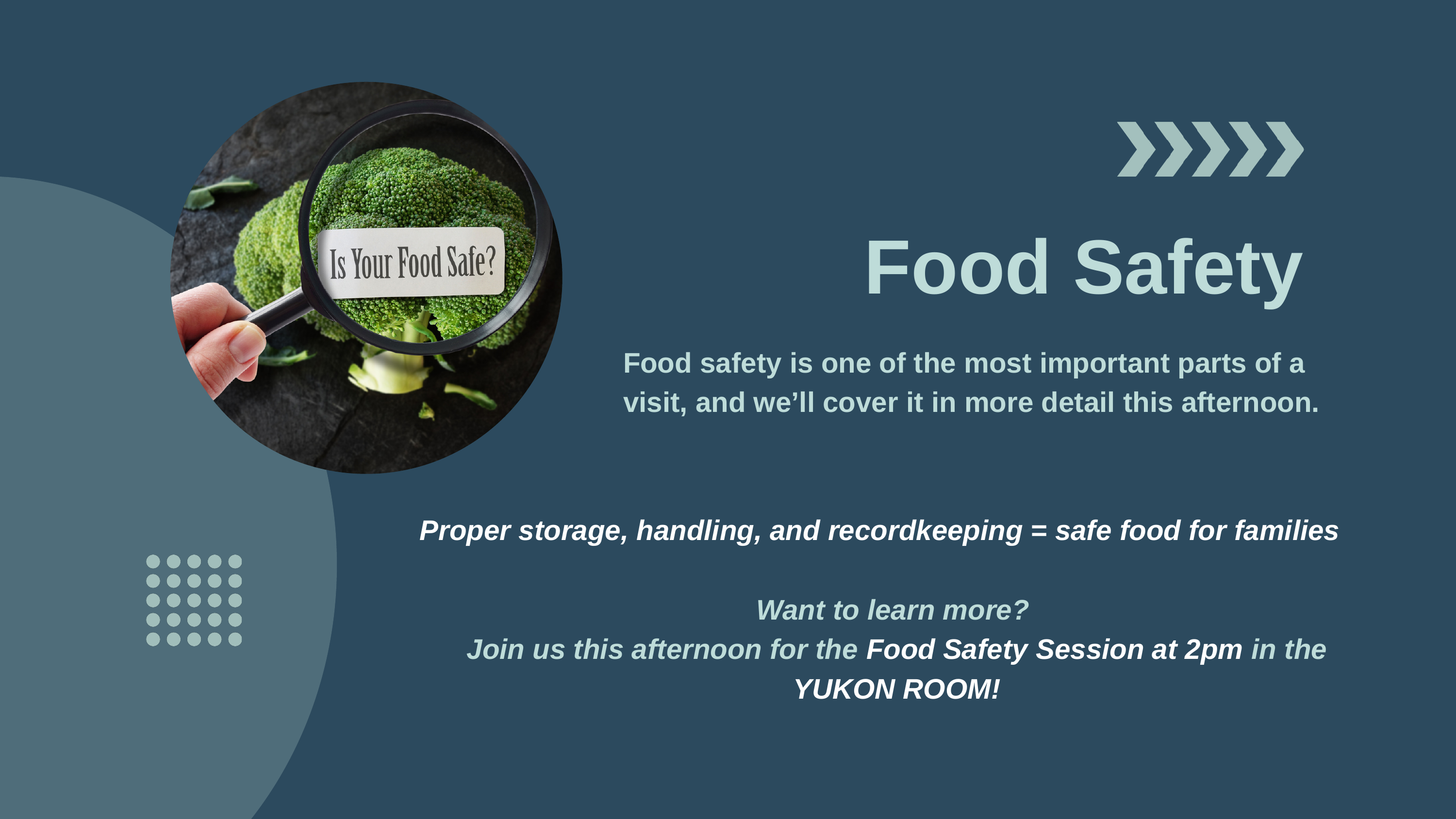

Food Safety
Food safety is one of the most important parts of a visit, and we’ll cover it in more detail this afternoon.
Proper storage, handling, and recordkeeping = safe food for families

Want to learn more?
Join us this afternoon for the Food Safety Session at 2pm in the YUKON ROOM!